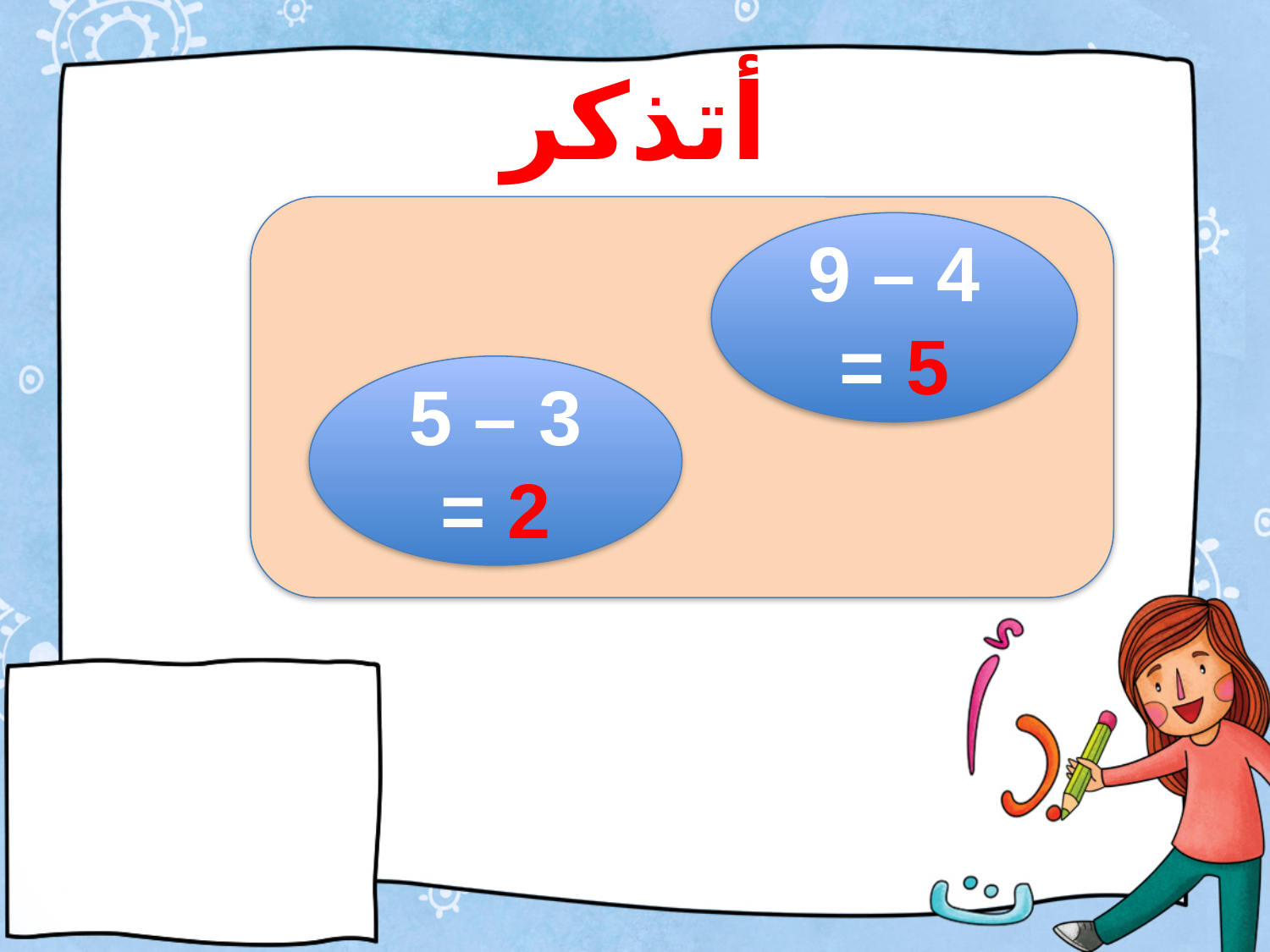

# أتذكر

9 – 4 = 5
5 – 3 = 2